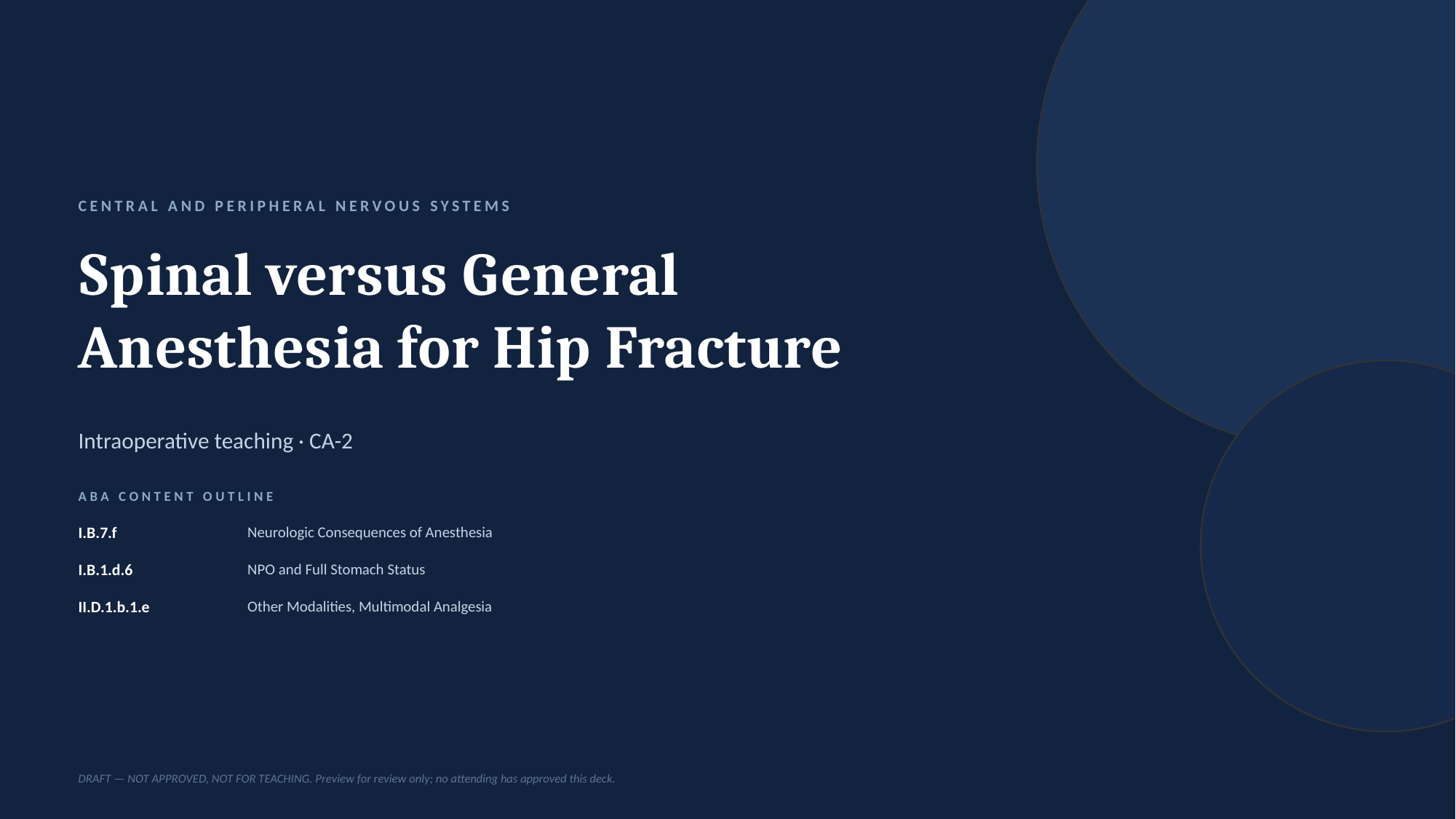

CENTRAL AND PERIPHERAL NERVOUS SYSTEMS
Spinal versus General Anesthesia for Hip Fracture

Intraoperative teaching · CA-2
ABA CONTENT OUTLINE
I.B.7.f
Neurologic Consequences of Anesthesia
I.B.1.d.6
NPO and Full Stomach Status
II.D.1.b.1.e
Other Modalities, Multimodal Analgesia
DRAFT — NOT APPROVED, NOT FOR TEACHING. Preview for review only; no attending has approved this deck.